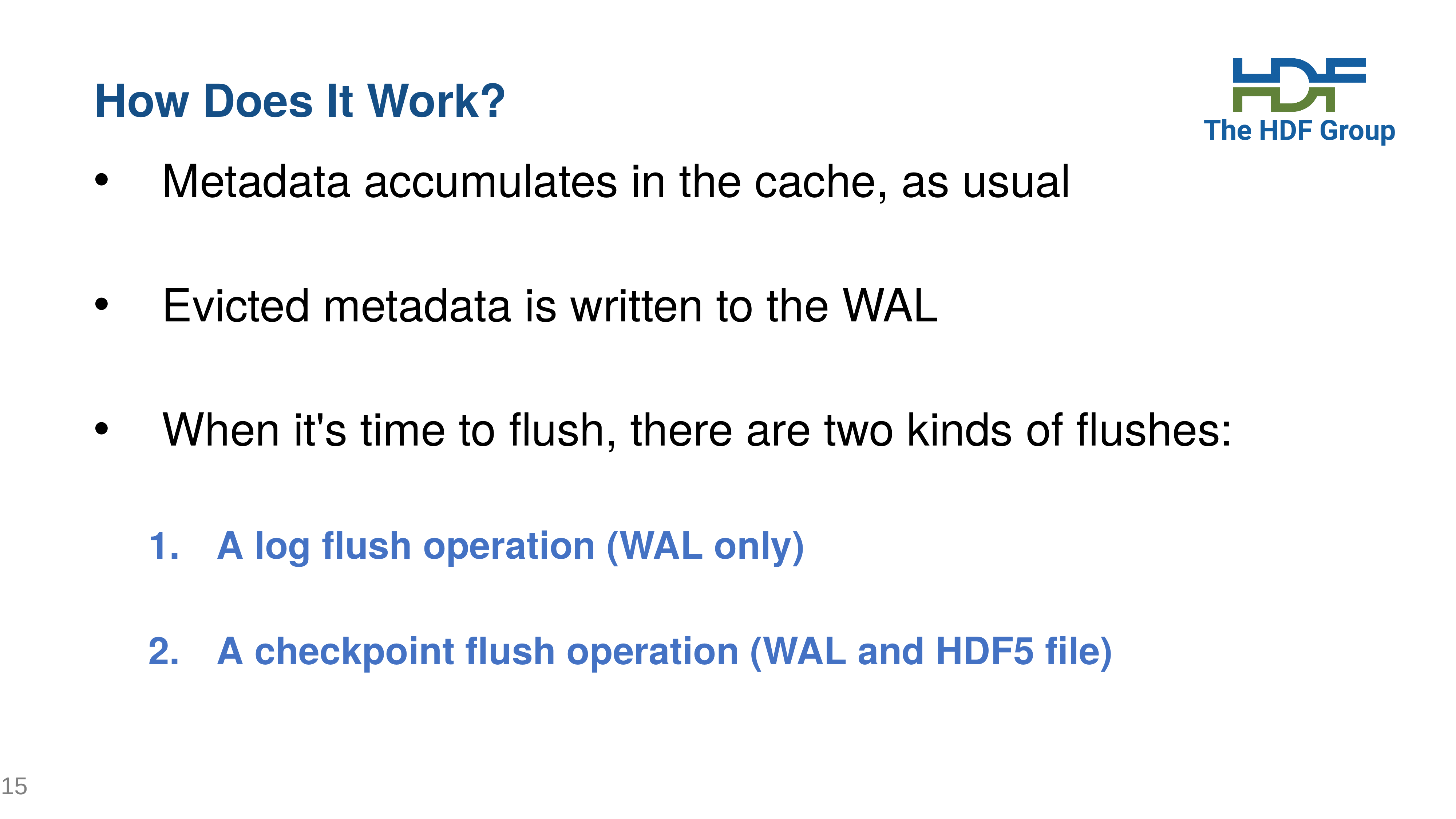

# How Does It Work?
Metadata accumulates in the cache, as usual

Evicted metadata is written to the WAL

When it's time to flush, there are two kinds of flushes:

A log flush operation (WAL only)

A checkpoint flush operation (WAL and HDF5 file)